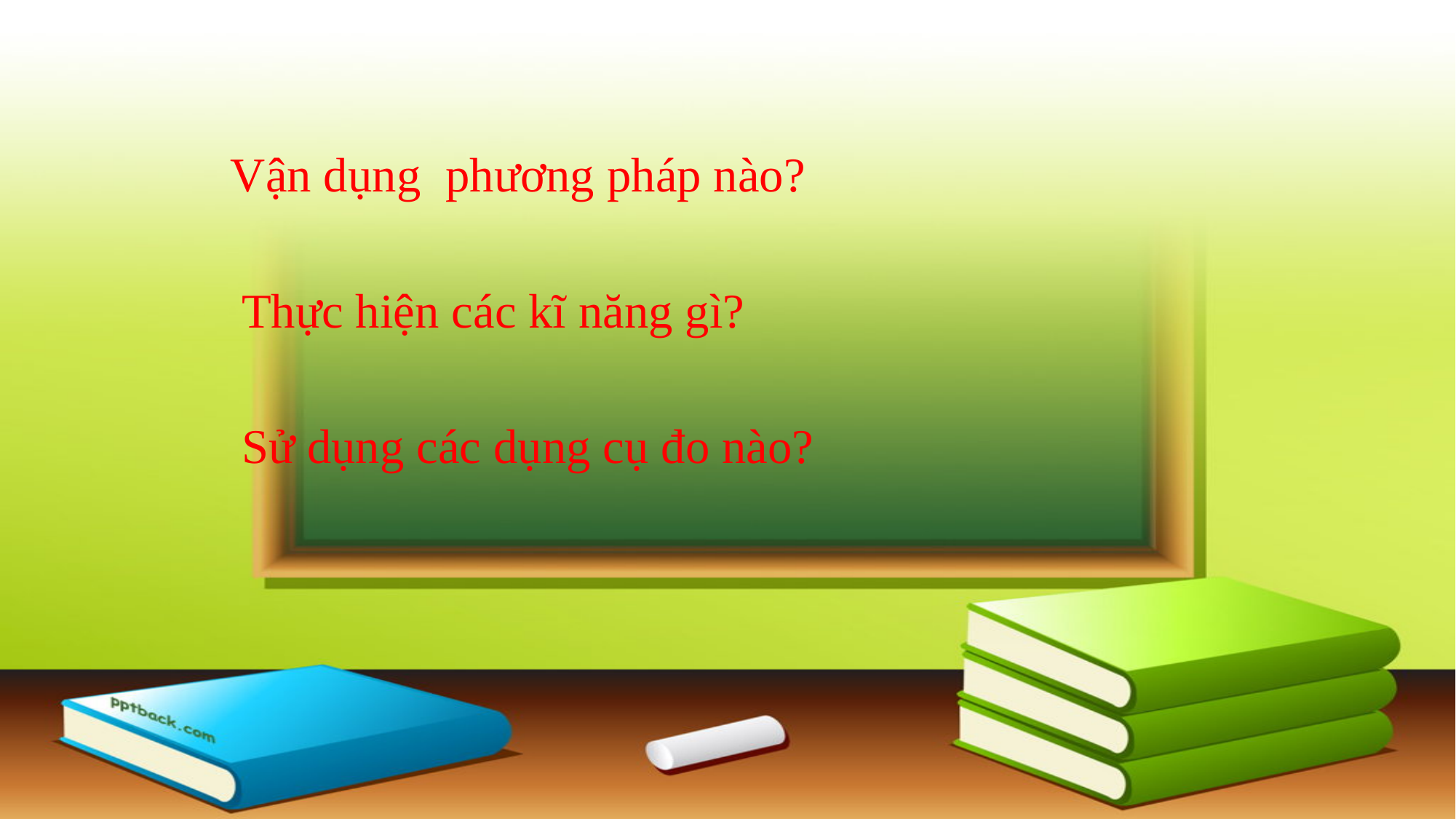

Vận dụng  phương pháp nào?
Thực hiện các kĩ năng gì?
Sử dụng các dụng cụ đo nào?